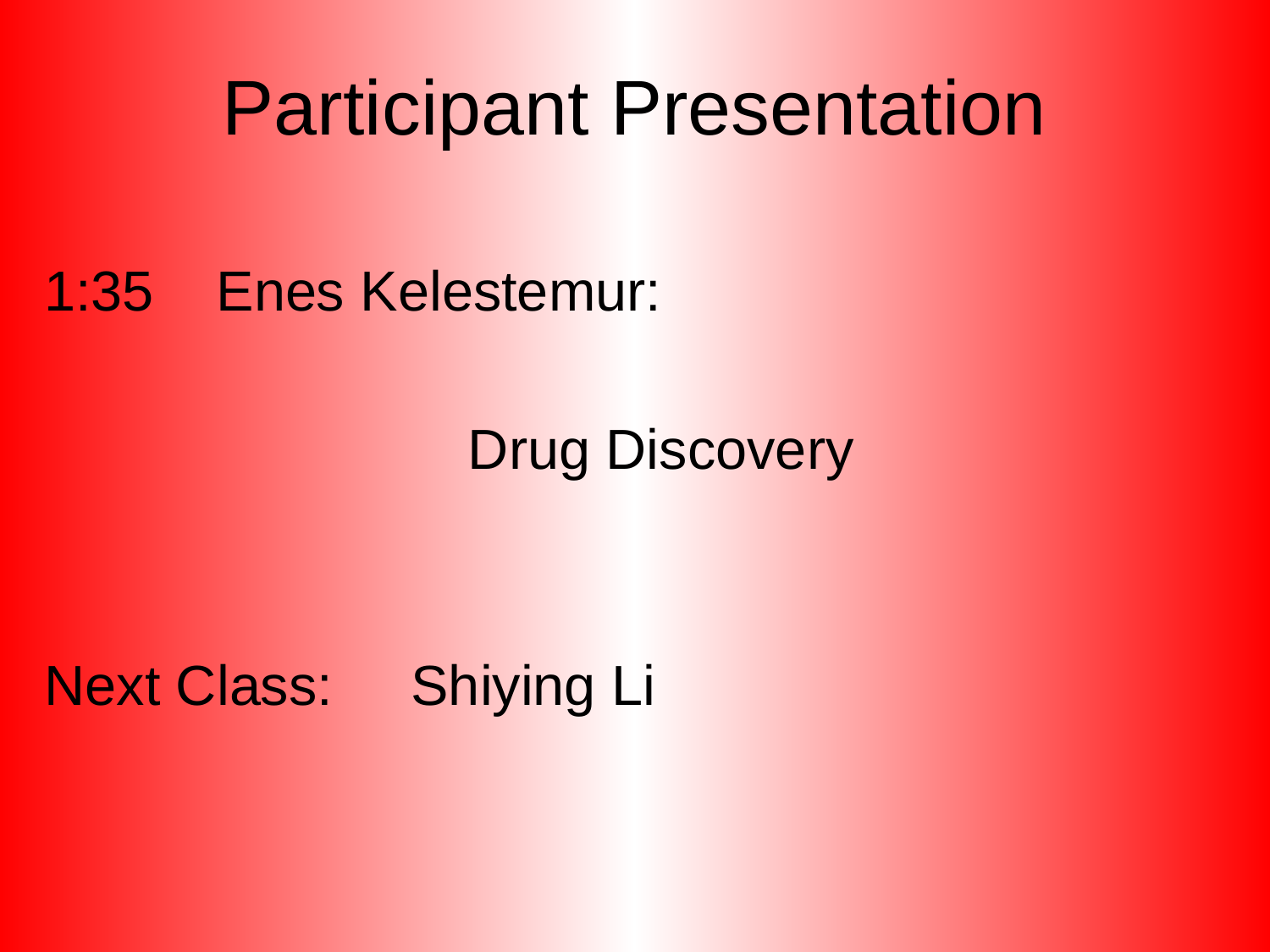

# Participant Presentation

1:35    Enes Kelestemur:

  Drug Discovery

Next Class:     Shiying Li